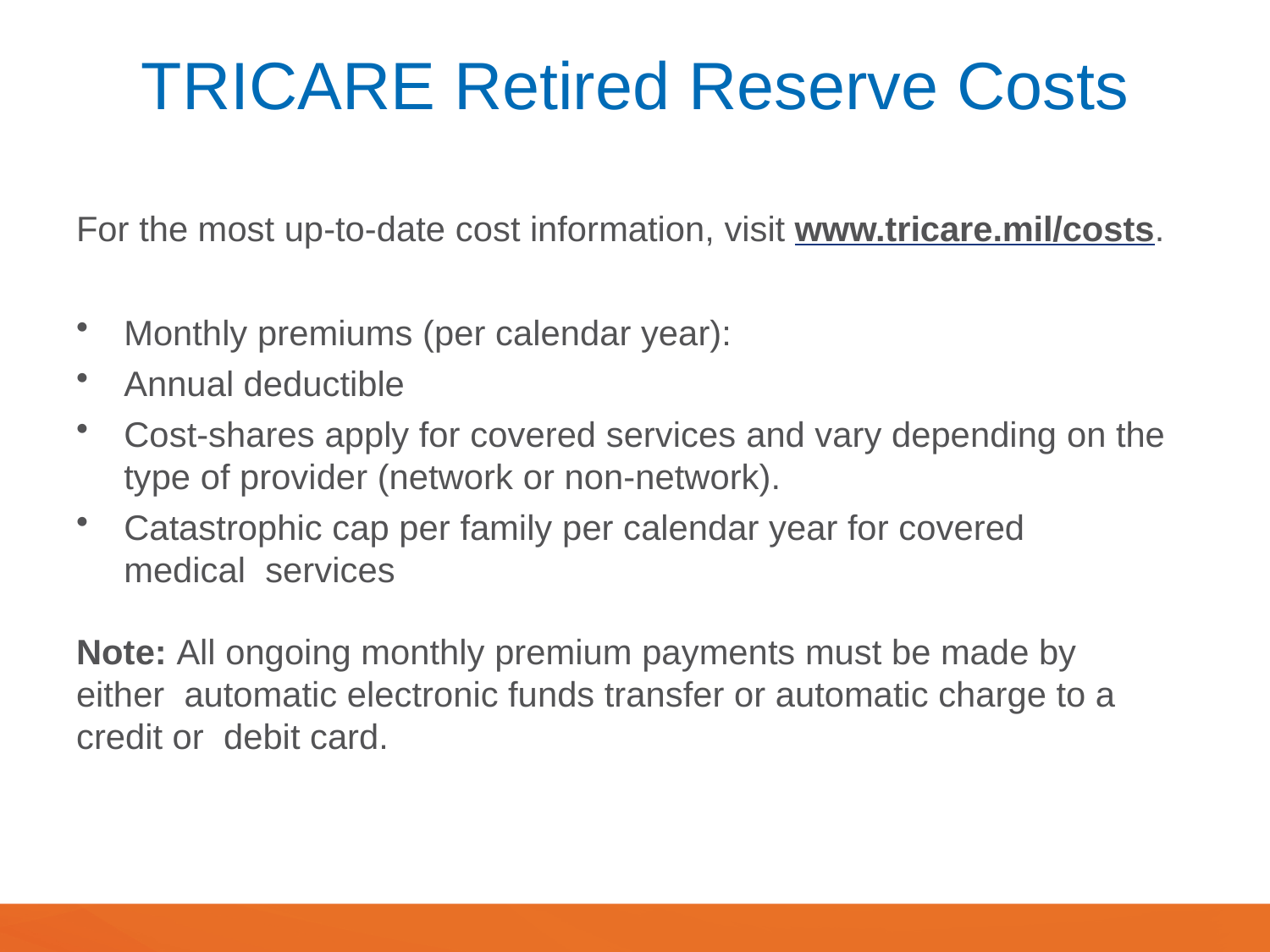

# TRICARE Retired Reserve Costs
For the most up-to-date cost information, visit www.tricare.mil/costs.

Monthly premiums (per calendar year):
Annual deductible
Cost-shares apply for covered services and vary depending on the
type of provider (network or non-network).
Catastrophic cap per family per calendar year for covered medical  services

Note: All ongoing monthly premium payments must be made by either  automatic electronic funds transfer or automatic charge to a credit or  debit card.